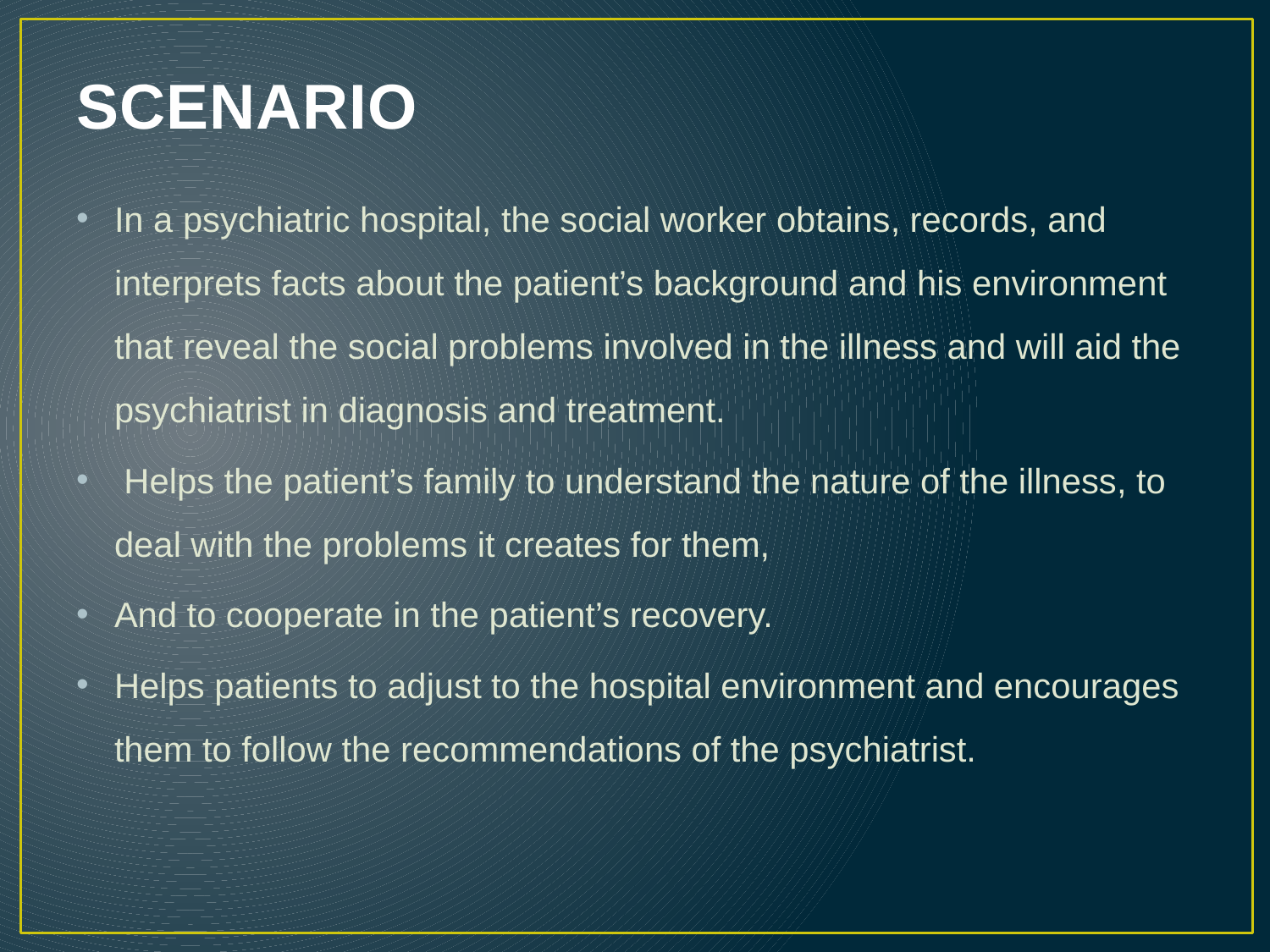

# SCENARIO
In a psychiatric hospital, the social worker obtains, records, and interprets facts about the patient’s background and his environment that reveal the social problems involved in the illness and will aid the psychiatrist in diagnosis and treatment.
 Helps the patient’s family to understand the nature of the illness, to deal with the problems it creates for them,
And to cooperate in the patient’s recovery.
Helps patients to adjust to the hospital environment and encourages them to follow the recommendations of the psychiatrist.